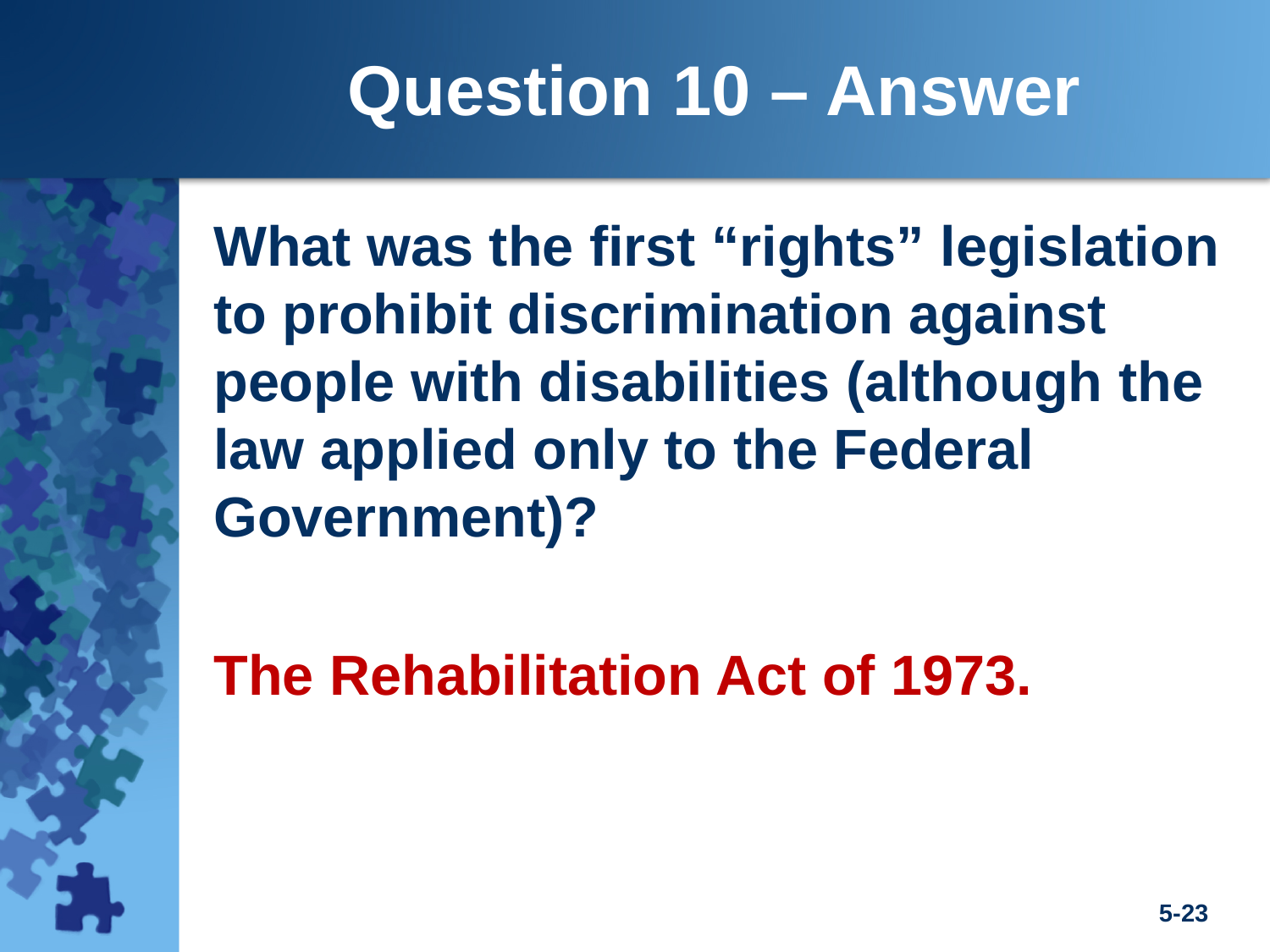

Question 10 – Answer
What was the first “rights” legislation to prohibit discrimination against people with disabilities (although the law applied only to the Federal Government)?

The Rehabilitation Act of 1973.

5-23